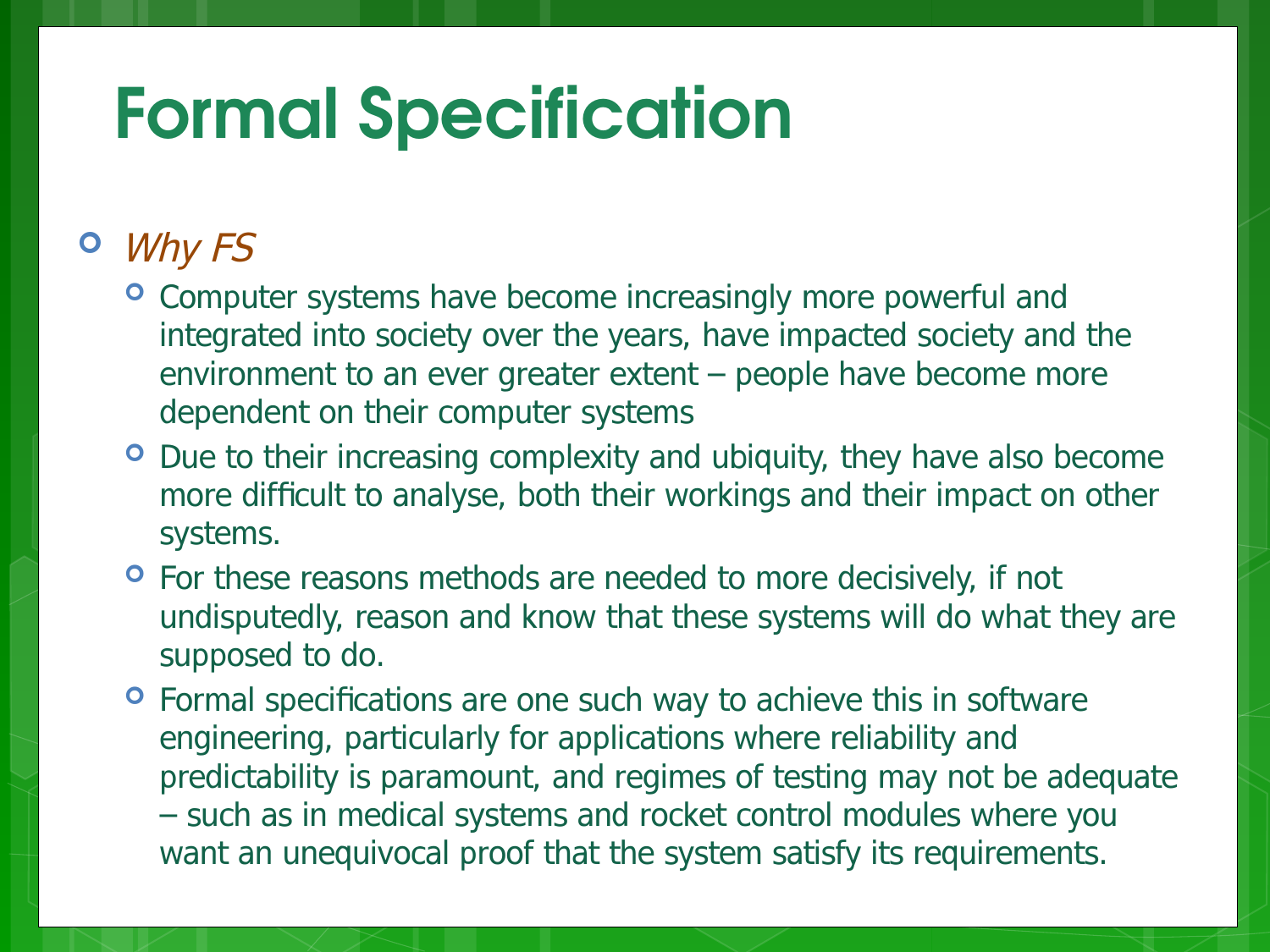

# Formal Specification
Why FS
Computer systems have become increasingly more powerful and integrated into society over the years, have impacted society and the environment to an ever greater extent – people have become more dependent on their computer systems
Due to their increasing complexity and ubiquity, they have also become more difficult to analyse, both their workings and their impact on other systems.
For these reasons methods are needed to more decisively, if not undisputedly, reason and know that these systems will do what they are supposed to do.
Formal specifications are one such way to achieve this in software engineering, particularly for applications where reliability and predictability is paramount, and regimes of testing may not be adequate – such as in medical systems and rocket control modules where you want an unequivocal proof that the system satisfy its requirements.